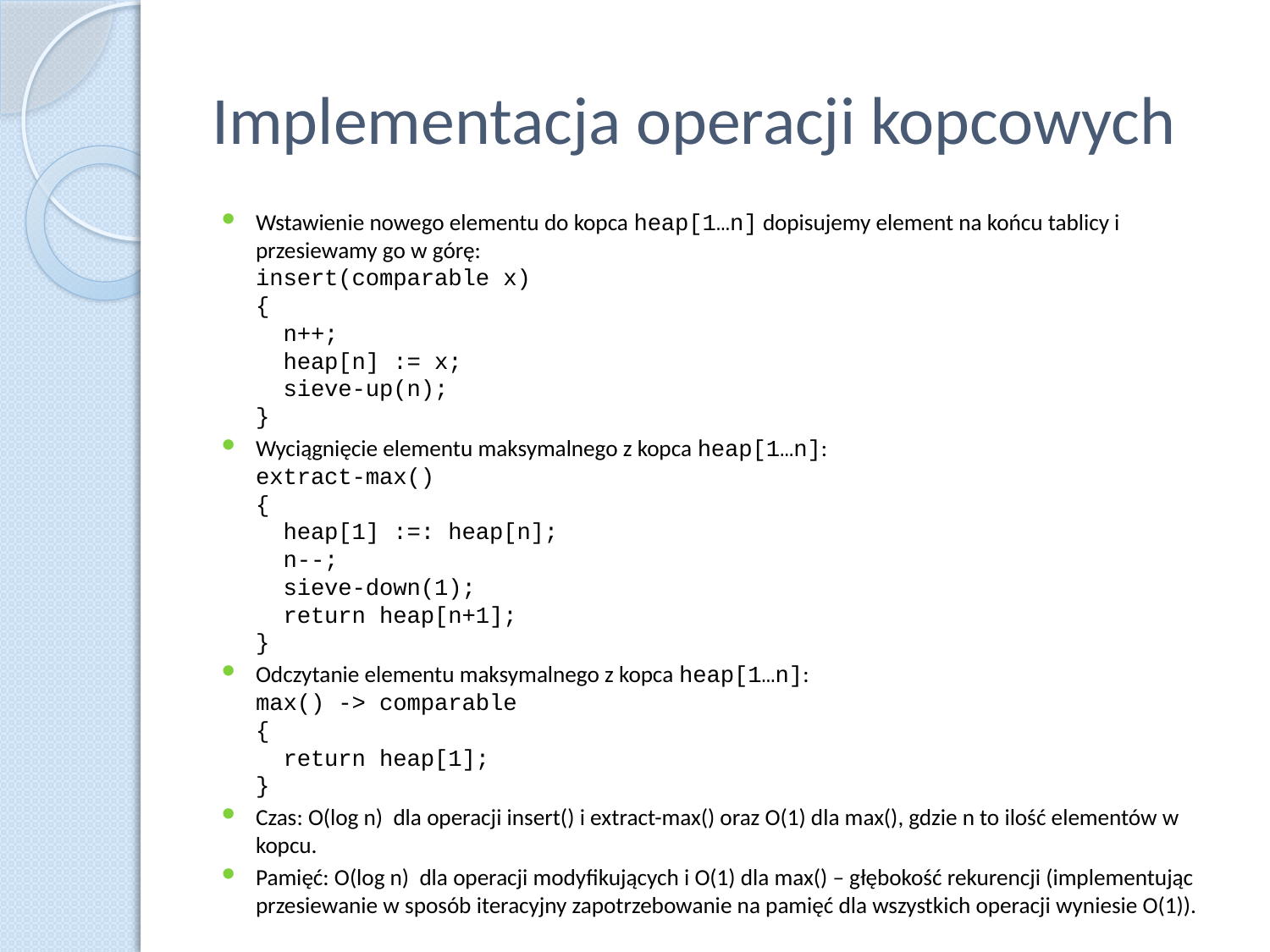

# Implementacja operacji kopcowych
Wstawienie nowego elementu do kopca heap[1…n] dopisujemy element na końcu tablicy i przesiewamy go w górę:
insert(comparable x)
{
  n++;
  heap[n] := x;
  sieve-up(n);
}
Wyciągnięcie elementu maksymalnego z kopca heap[1…n]:
extract-max()
{
  heap[1] :=: heap[n];
  n--;
  sieve-down(1);
  return heap[n+1];
}
Odczytanie elementu maksymalnego z kopca heap[1…n]:
max() -> comparable
{
  return heap[1];
}
Czas: O(log n)  dla operacji insert() i extract-max() oraz O(1) dla max(), gdzie n to ilość elementów w kopcu.
Pamięć: O(log n)  dla operacji modyfikujących i O(1) dla max() – głębokość rekurencji (implementując przesiewanie w sposób iteracyjny zapotrzebowanie na pamięć dla wszystkich operacji wyniesie O(1)).